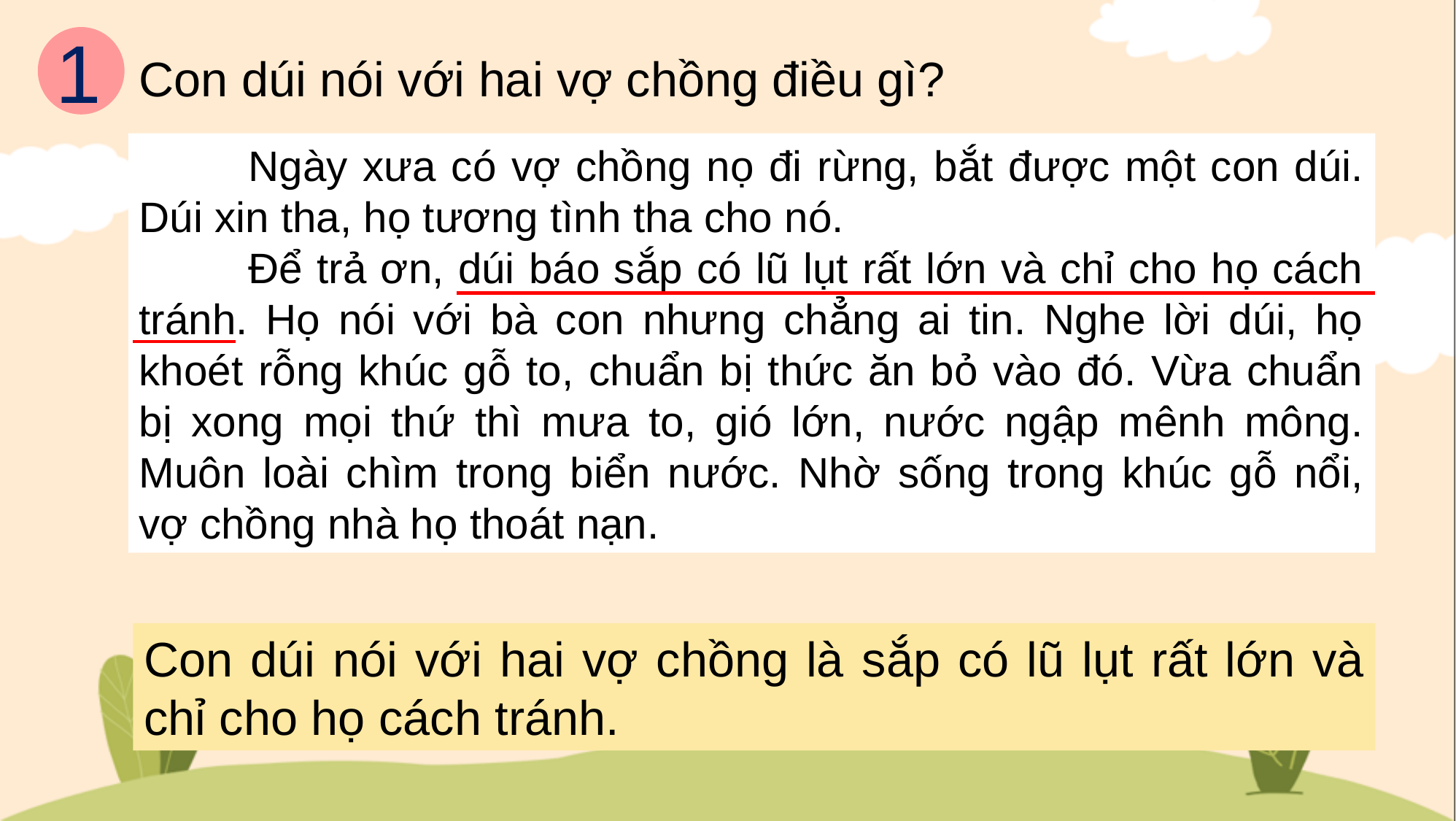

1
Con dúi nói với hai vợ chồng điều gì?
	Ngày xưa có vợ chồng nọ đi rừng, bắt được một con dúi. Dúi xin tha, họ tương tình tha cho nó.
	Để trả ơn, dúi báo sắp có lũ lụt rất lớn và chỉ cho họ cách tránh. Họ nói với bà con nhưng chẳng ai tin. Nghe lời dúi, họ khoét rỗng khúc gỗ to, chuẩn bị thức ăn bỏ vào đó. Vừa chuẩn bị xong mọi thứ thì mưa to, gió lớn, nước ngập mênh mông. Muôn loài chìm trong biển nước. Nhờ sống trong khúc gỗ nổi, vợ chồng nhà họ thoát nạn.
Con dúi nói với hai vợ chồng là sắp có lũ lụt rất lớn và chỉ cho họ cách tránh.